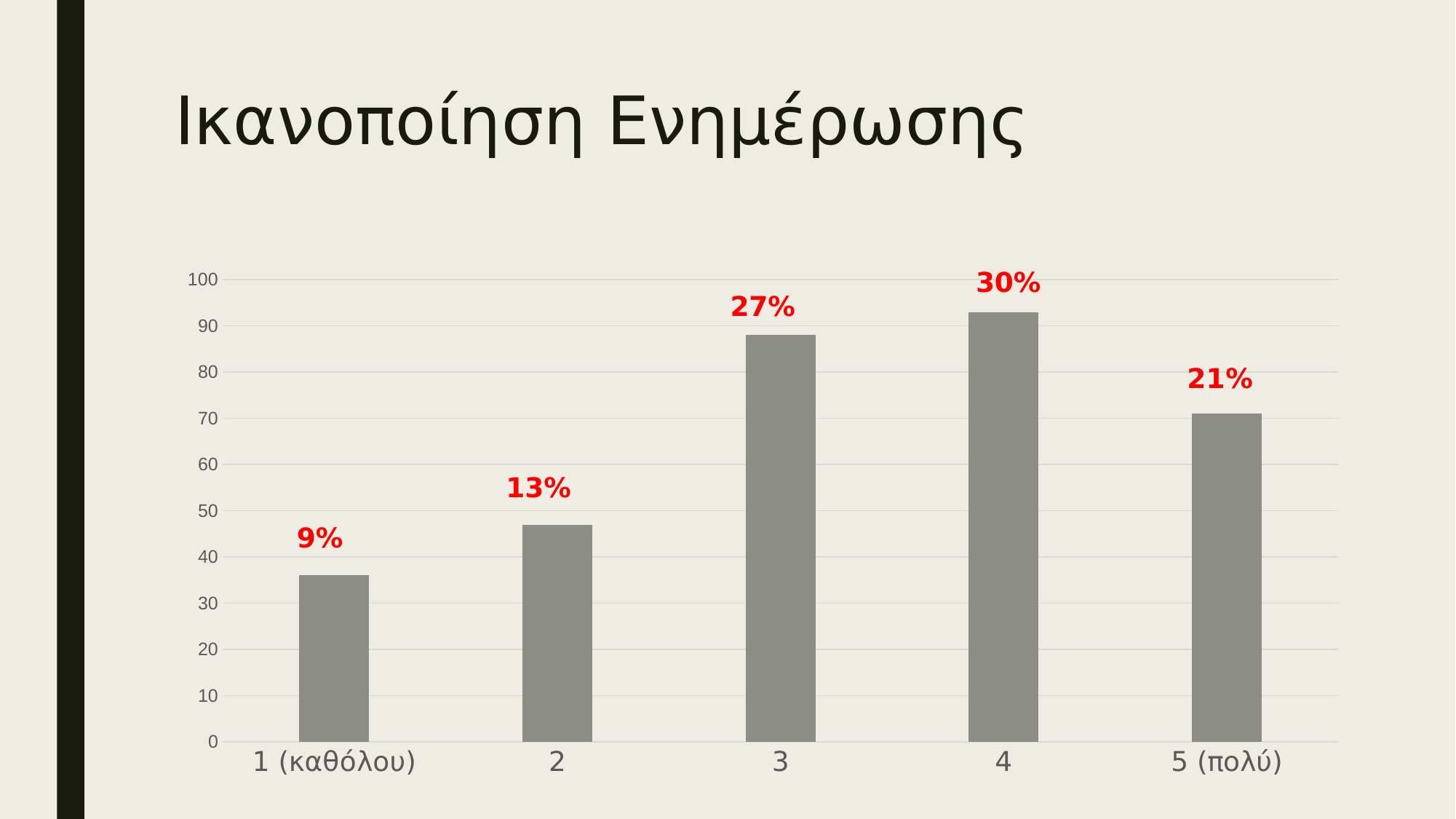

# Ικανοποίηση Ενημέρωσης

### Chart

| Category | Ικανοποιήση για την Ενημέρωση που έλαβαν από τους  |
|---|---|
| 1 (καθόλου) | 36.0 |
| 2 | 47.0 |
| 3 | 88.0 |
| 4 | 93.0 |
| 5 (πολύ) | 71.0 |
30%
27%
13%
9%